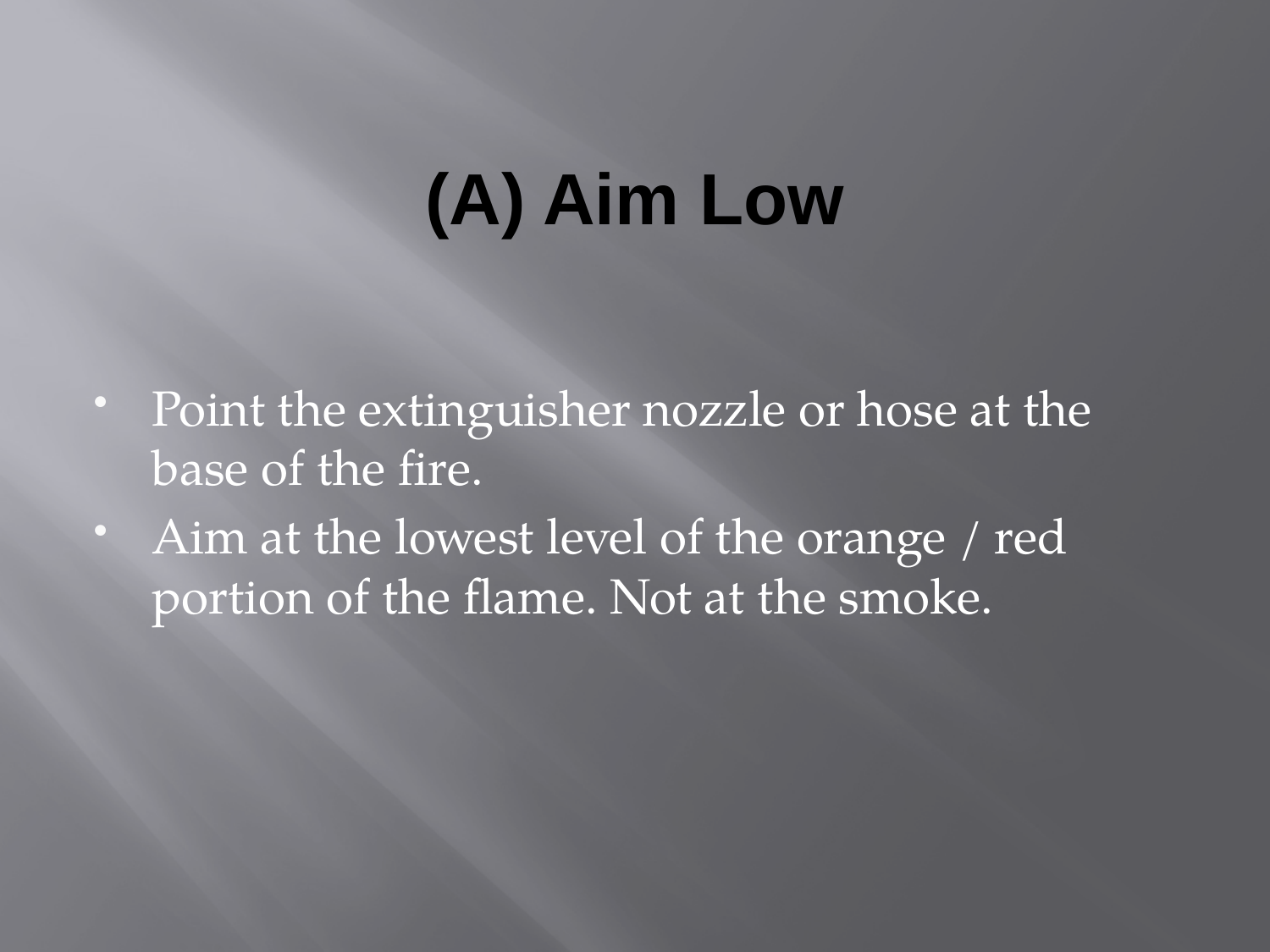

# (A) Aim Low
Point the extinguisher nozzle or hose at the base of the fire.
Aim at the lowest level of the orange / red portion of the flame. Not at the smoke.